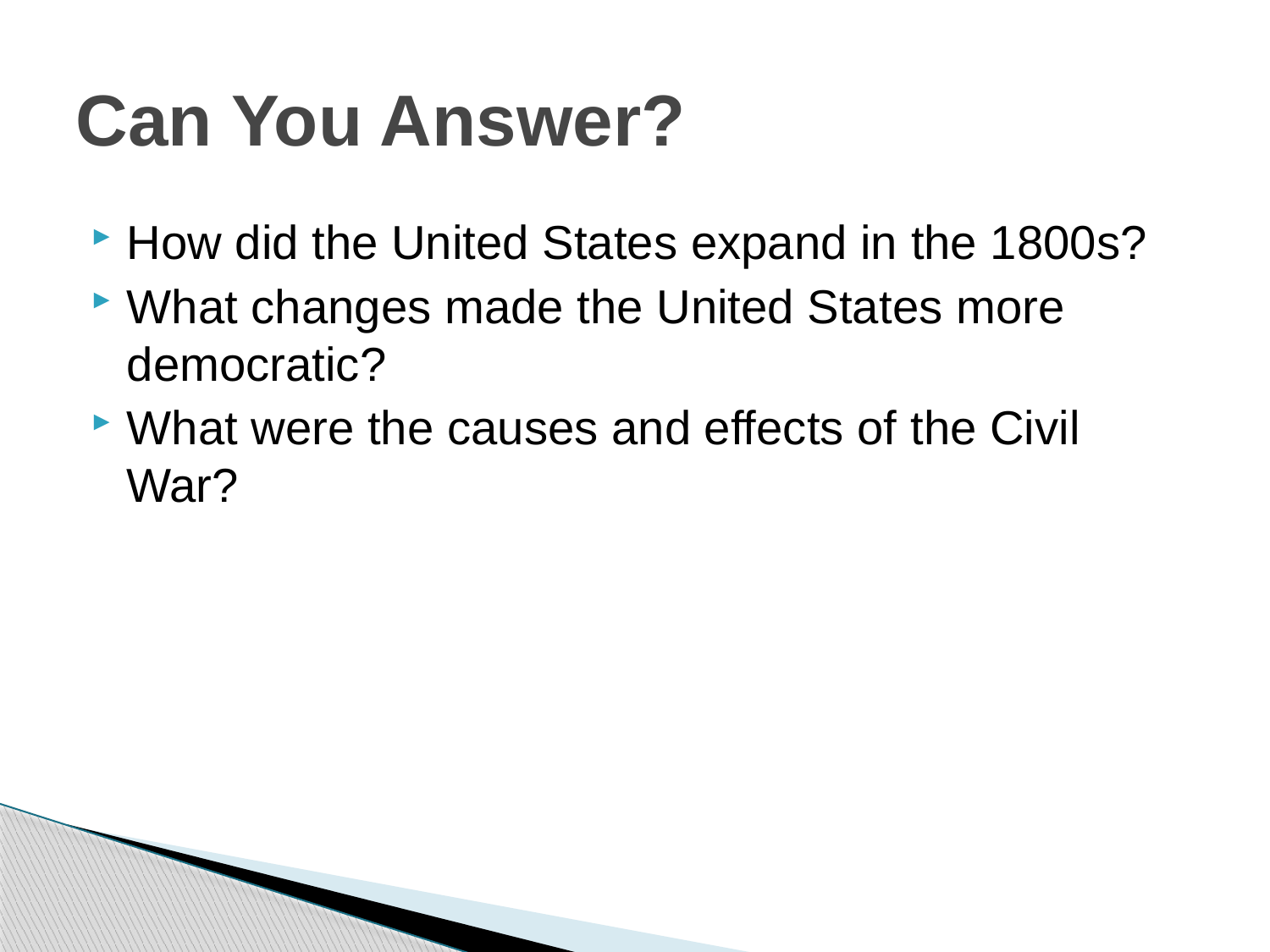

# Can You Answer?
How did the United States expand in the 1800s?
What changes made the United States more democratic?
What were the causes and effects of the Civil War?